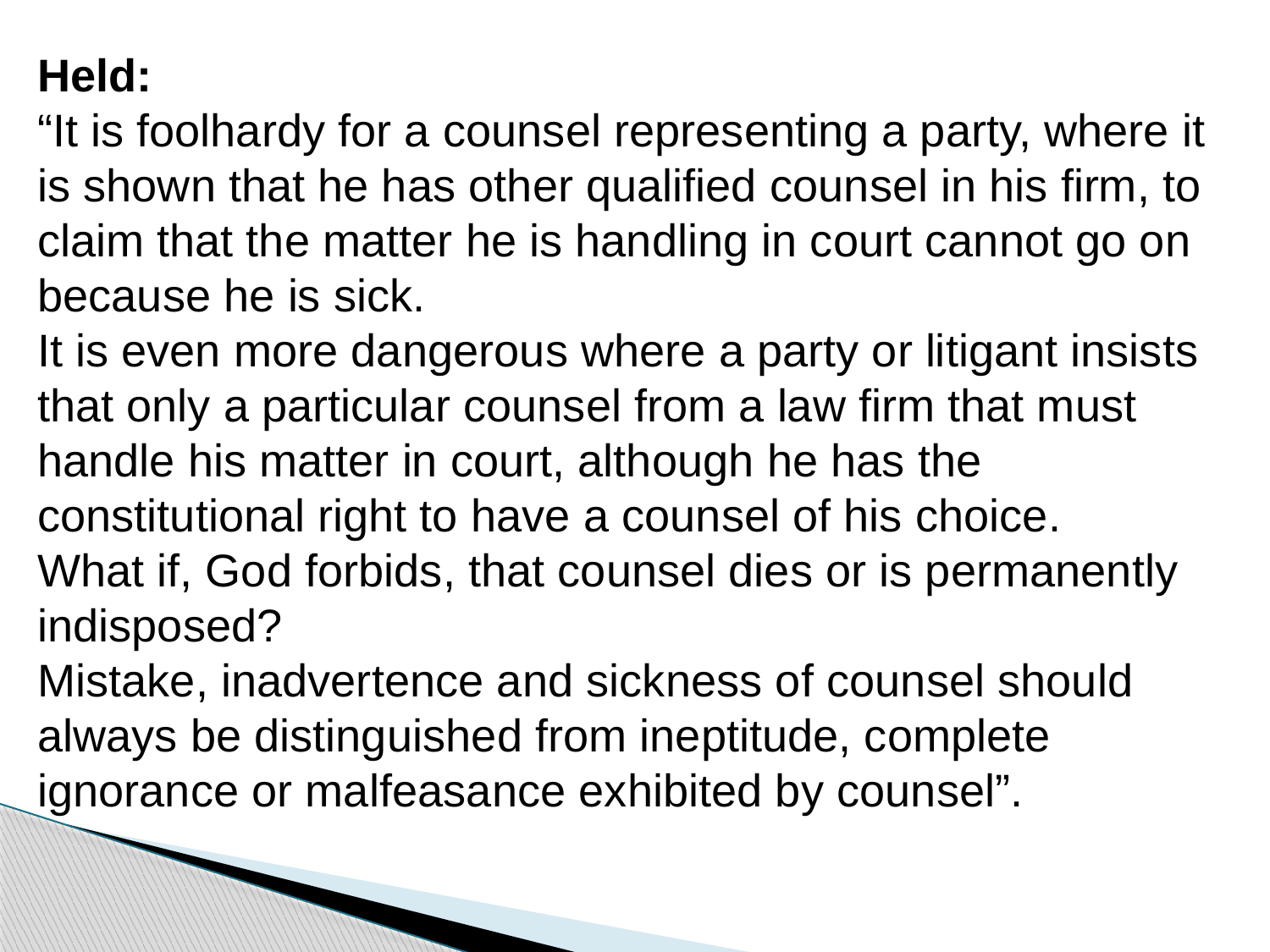

Held:
“It is foolhardy for a counsel representing a party, where it is shown that he has other qualified counsel in his firm, to claim that the matter he is handling in court cannot go on because he is sick.
It is even more dangerous where a party or litigant insists that only a particular counsel from a law firm that must handle his matter in court, although he has the constitutional right to have a counsel of his choice.
What if, God forbids, that counsel dies or is permanently indisposed?
Mistake, inadvertence and sickness of counsel should always be distinguished from ineptitude, complete ignorance or malfeasance exhibited by counsel”.